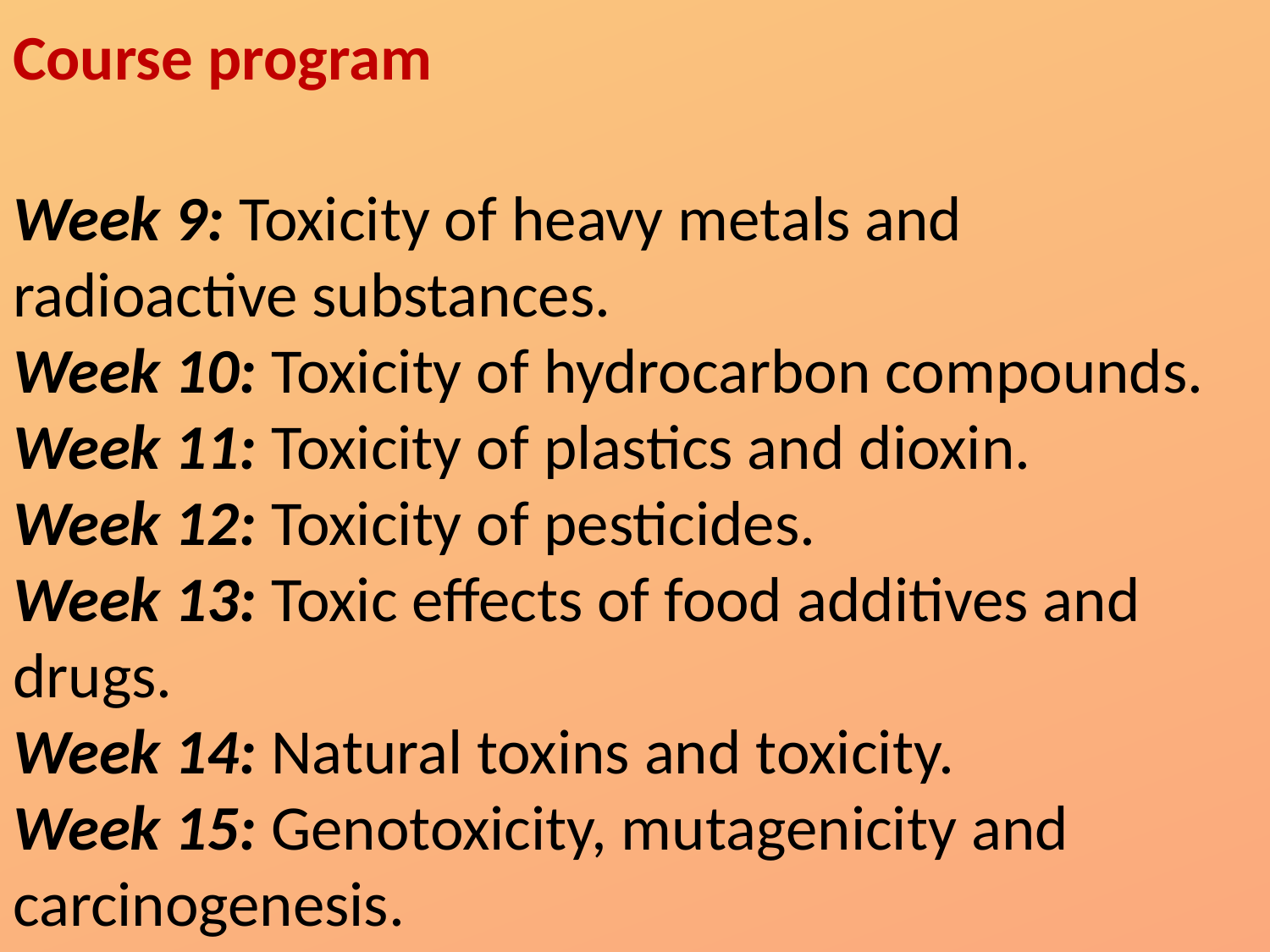

Course program

Week 9: Toxicity of heavy metals and radioactive substances.
Week 10: Toxicity of hydrocarbon compounds.
Week 11: Toxicity of plastics and dioxin.
Week 12: Toxicity of pesticides.
Week 13: Toxic effects of food additives and drugs.
Week 14: Natural toxins and toxicity.
Week 15: Genotoxicity, mutagenicity and carcinogenesis.